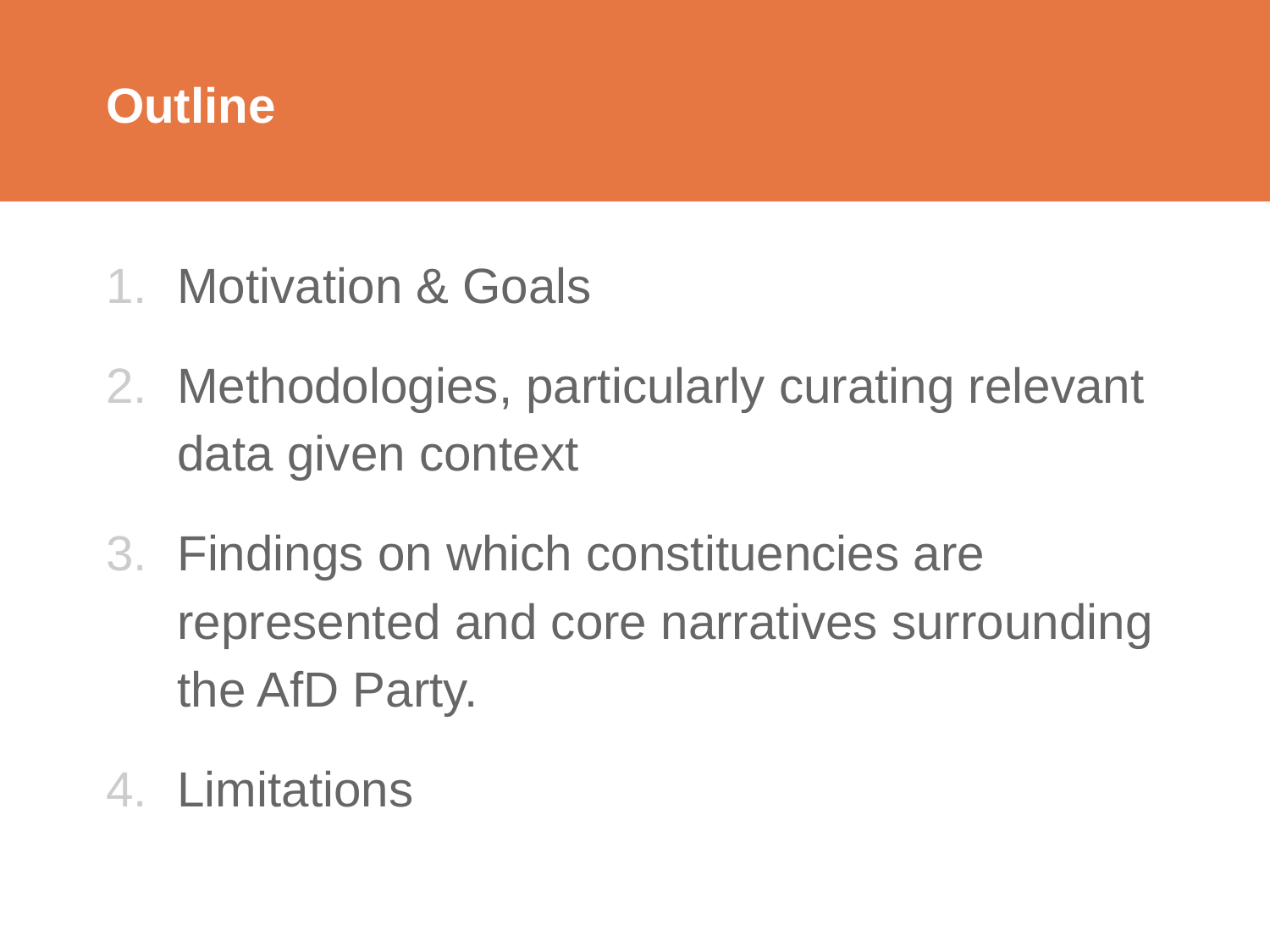

Outline
Motivation & Goals
Methodologies, particularly curating relevant data given context
Findings on which constituencies are represented and core narratives surrounding the AfD Party.
Limitations

2